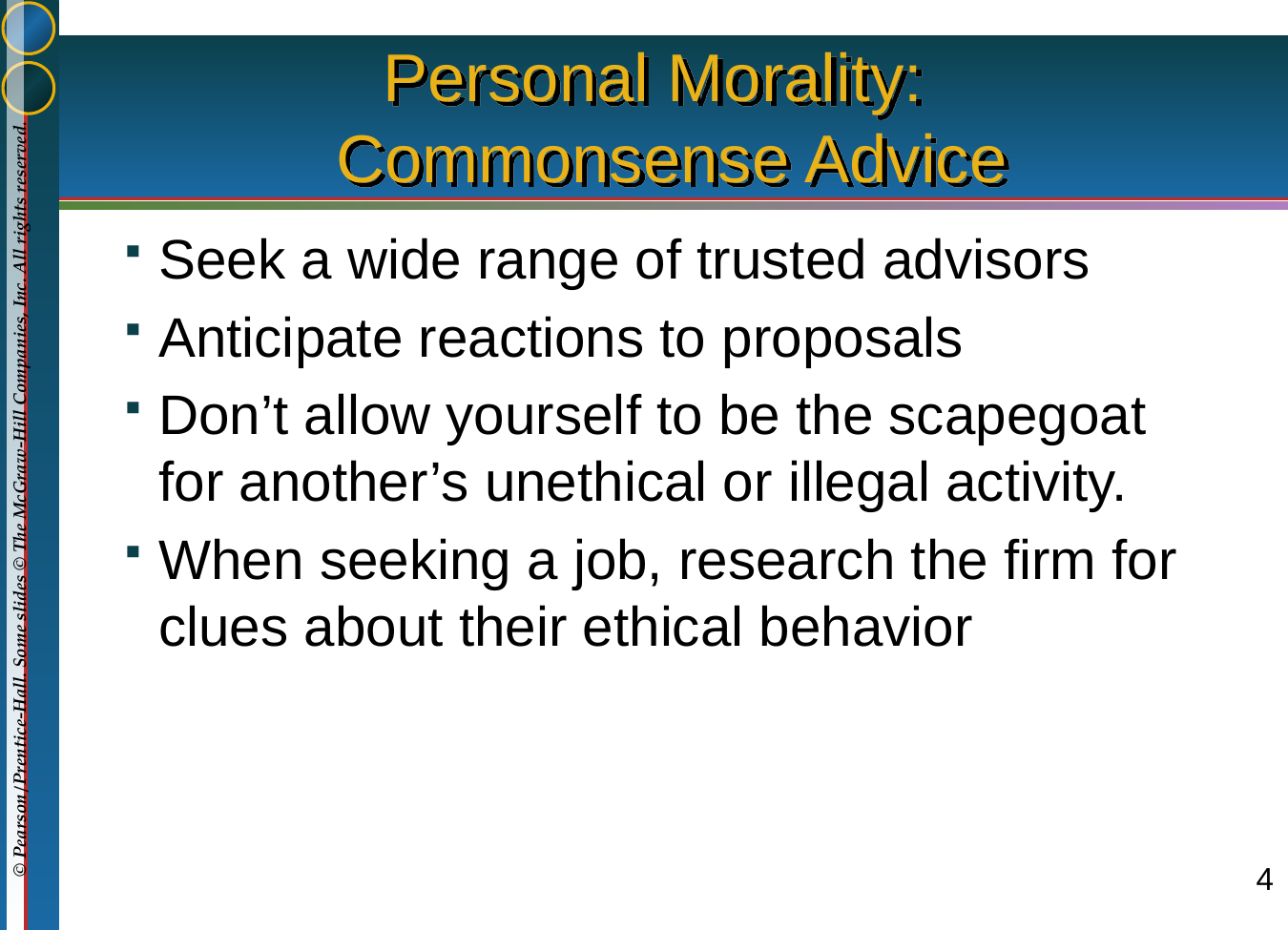

# Personal Morality: Commonsense Advice
Seek a wide range of trusted advisors
Anticipate reactions to proposals
Don’t allow yourself to be the scapegoat for another’s unethical or illegal activity.
When seeking a job, research the firm for clues about their ethical behavior